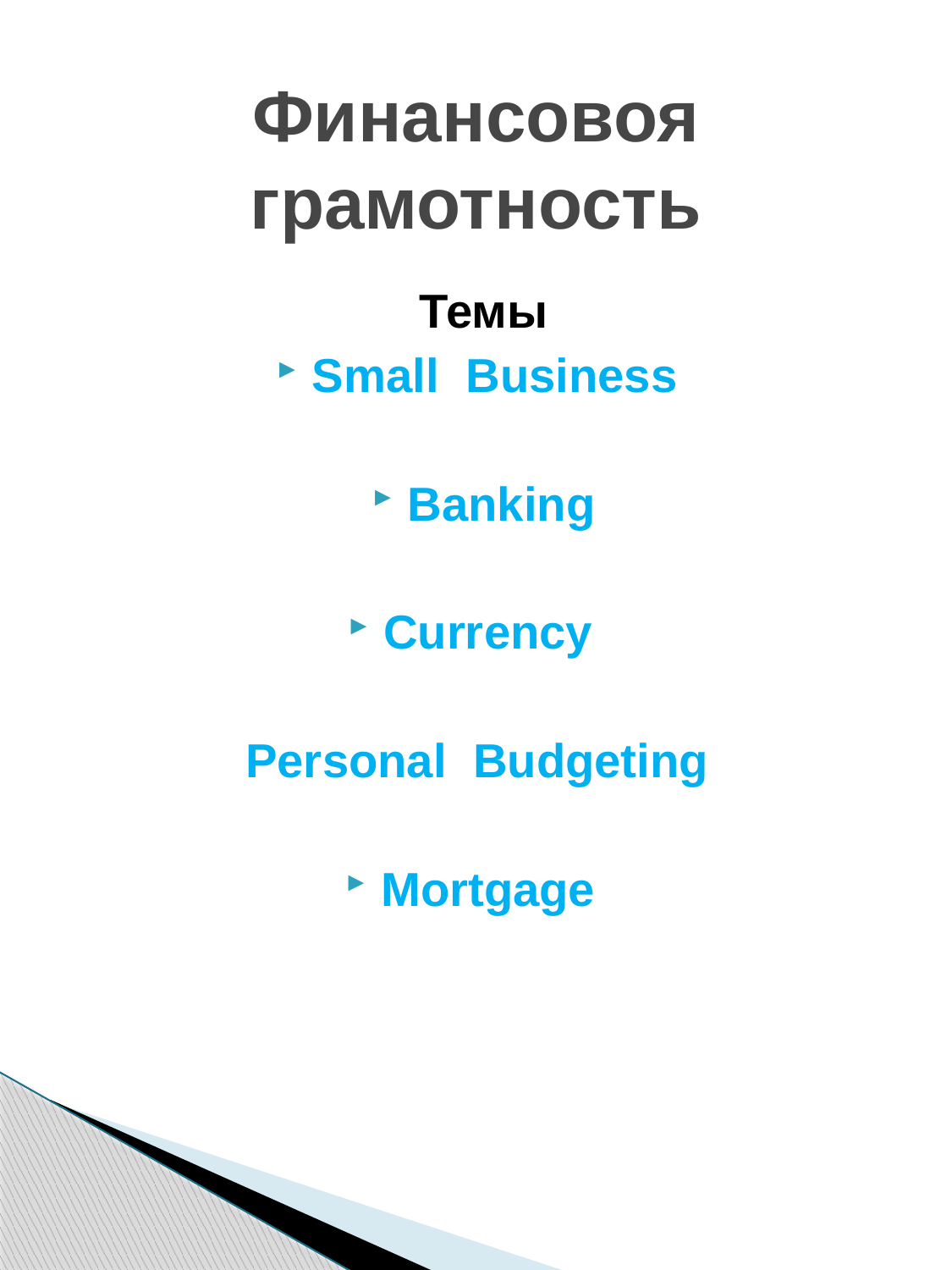

# Финансовоя грамотность
Темы
Small  Business

Banking

Currency

Personal  Budgeting

Mortgage